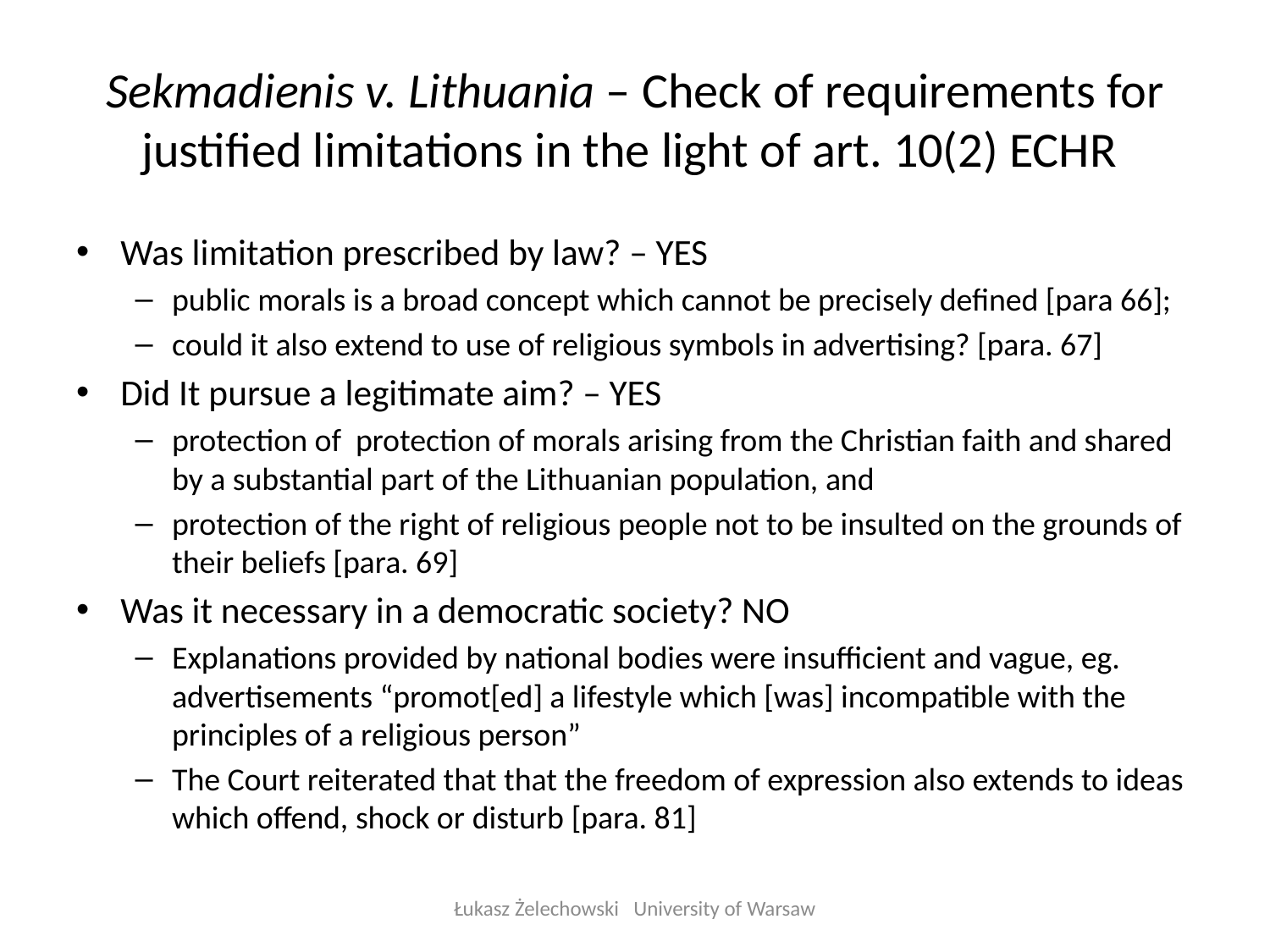

# Sekmadienis v. Lithuania – Check of requirements for justified limitations in the light of art. 10(2) ECHR
Was limitation prescribed by law? – YES
public morals is a broad concept which cannot be precisely defined [para 66];
could it also extend to use of religious symbols in advertising? [para. 67]
Did It pursue a legitimate aim? – YES
protection of  protection of morals arising from the Christian faith and shared by a substantial part of the Lithuanian population, and
protection of the right of religious people not to be insulted on the grounds of their beliefs [para. 69]
Was it necessary in a democratic society? NO
Explanations provided by national bodies were insufficient and vague, eg. advertisements “promot[ed] a lifestyle which [was] incompatible with the principles of a religious person”
The Court reiterated that that the freedom of expression also extends to ideas which offend, shock or disturb [para. 81]

Łukasz Żelechowski   University of Warsaw